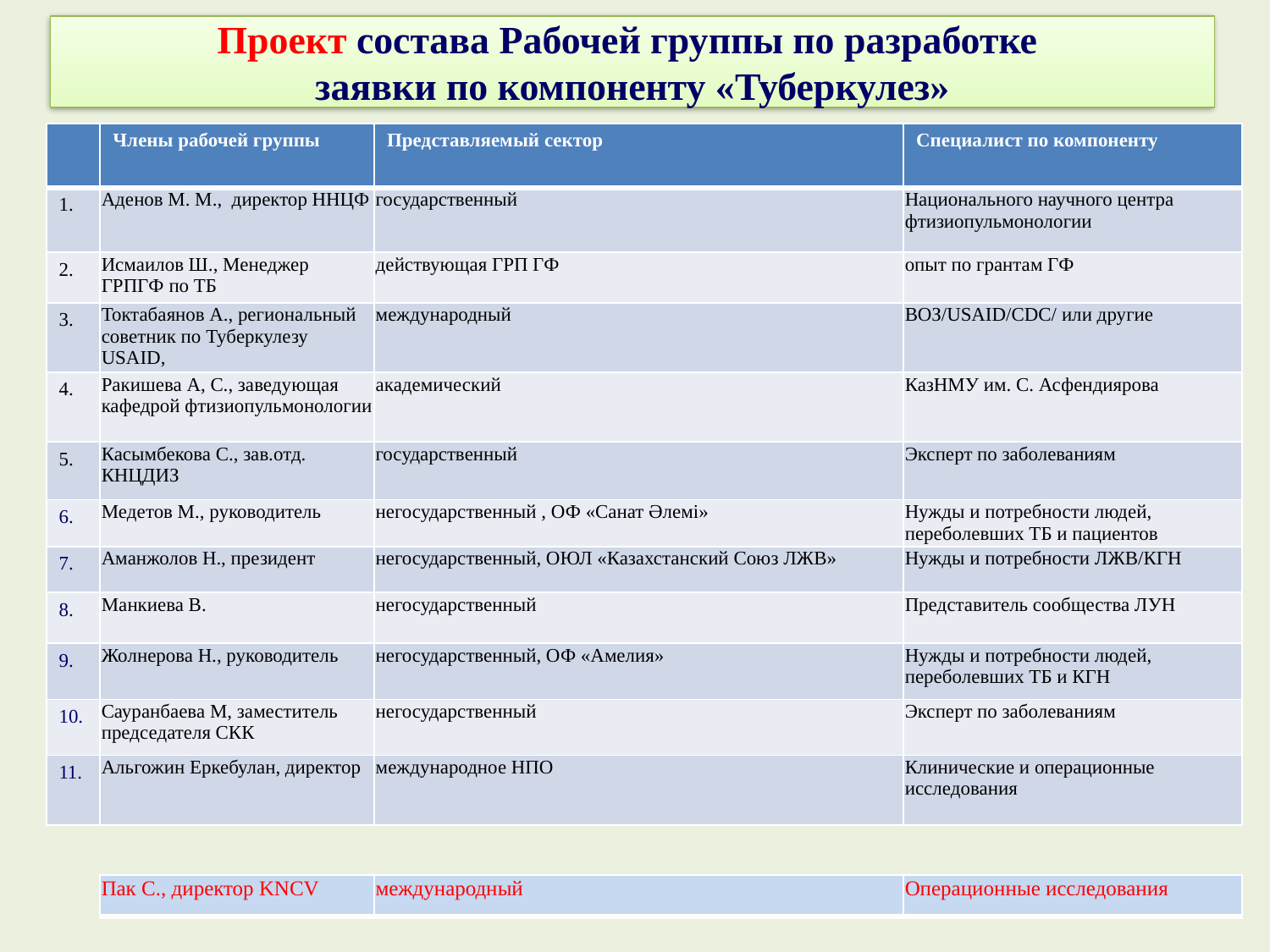

# Проект состава Рабочей группы по разработке заявки по компоненту «Туберкулез»
|  | Члены рабочей группы | Представляемый сектор | Специалист по компоненту |
| --- | --- | --- | --- |
| 1. | Аденов М. М., директор ННЦФ | государственный | Национального научного центра фтизиопульмонологии |
| 2. | Исмаилов Ш., Менеджер ГРПГФ по ТБ | действующая ГРП ГФ | опыт по грантам ГФ |
| 3. | Токтабаянов А., региональный советник по Туберкулезу USAID, | международный | ВОЗ/USAID/CDC/ или другие |
| 4. | Ракишева А, С., заведующая кафедрой фтизиопульмонологии | академический | КазНМУ им. С. Асфендиярова |
| 5. | Касымбекова С., зав.отд. КНЦДИЗ | государственный | Эксперт по заболеваниям |
| 6. | Медетов М., руководитель | негосударственный , ОФ «Санат Әлемі» | Нужды и потребности людей, переболевших ТБ и пациентов |
| 7. | Аманжолов Н., президент | негосударственный, ОЮЛ «Казахстанский Союз ЛЖВ» | Нужды и потребности ЛЖВ/КГН |
| 8. | Манкиева В. | негосударственный | Представитель сообщества ЛУН |
| 9. | Жолнерова Н., руководитель | негосударственный, ОФ «Амелия» | Нужды и потребности людей, переболевших ТБ и КГН |
| 10. | Сауранбаева М, заместитель председателя СКК | негосударственный | Эксперт по заболеваниям |
| 11. | Альгожин Еркебулан, директор | международное НПО | Клинические и операционные исследования |
| Пак С., директор KNCV | международный | Операционные исследования |
| --- | --- | --- |